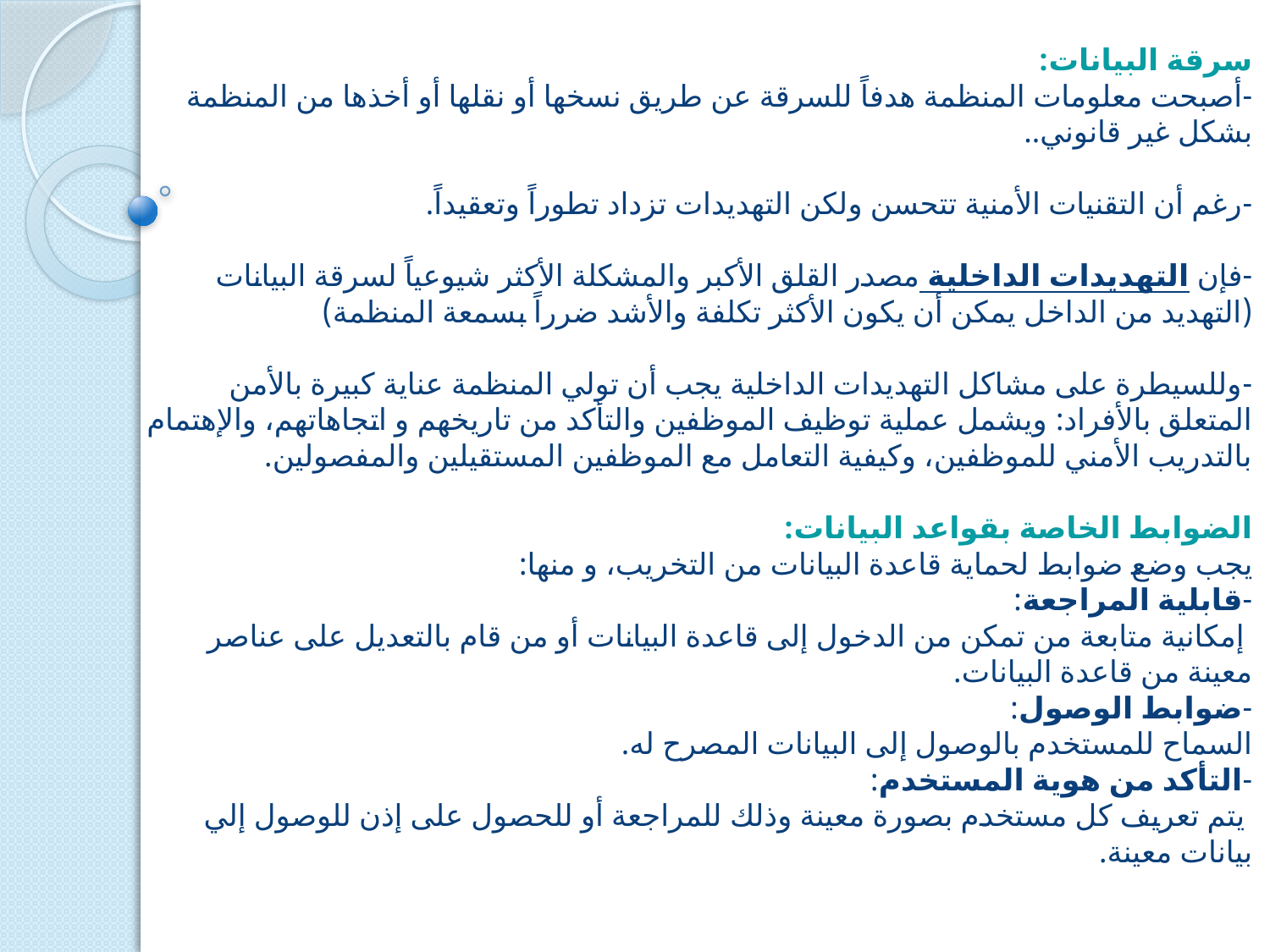

# سرقة البيانات: -أصبحت معلومات المنظمة هدفاً للسرقة عن طريق نسخها أو نقلها أو أخذها من المنظمة بشكل غير قانوني.. -رغم أن التقنيات الأمنية تتحسن ولكن التهديدات تزداد تطوراً وتعقيداً. -فإن التهديدات الداخلية مصدر القلق الأكبر والمشكلة الأكثر شيوعياً لسرقة البيانات (التهديد من الداخل يمكن أن يكون الأكثر تكلفة والأشد ضرراً بسمعة المنظمة) -وللسيطرة على مشاكل التهديدات الداخلية يجب أن تولي المنظمة عناية كبيرة بالأمن المتعلق بالأفراد: ويشمل عملية توظيف الموظفين والتأكد من تاريخهم و اتجاهاتهم، والإهتمام بالتدريب الأمني للموظفين، وكيفية التعامل مع الموظفين المستقيلين والمفصولين. الضوابط الخاصة بقواعد البيانات: يجب وضع ضوابط لحماية قاعدة البيانات من التخريب، و منها: -قابلية المراجعة: إمكانية متابعة من تمكن من الدخول إلى قاعدة البيانات أو من قام بالتعديل على عناصر معينة من قاعدة البيانات. -ضوابط الوصول: السماح للمستخدم بالوصول إلى البيانات المصرح له. -التأكد من هوية المستخدم: يتم تعريف كل مستخدم بصورة معينة وذلك للمراجعة أو للحصول على إذن للوصول إلي بيانات معينة.